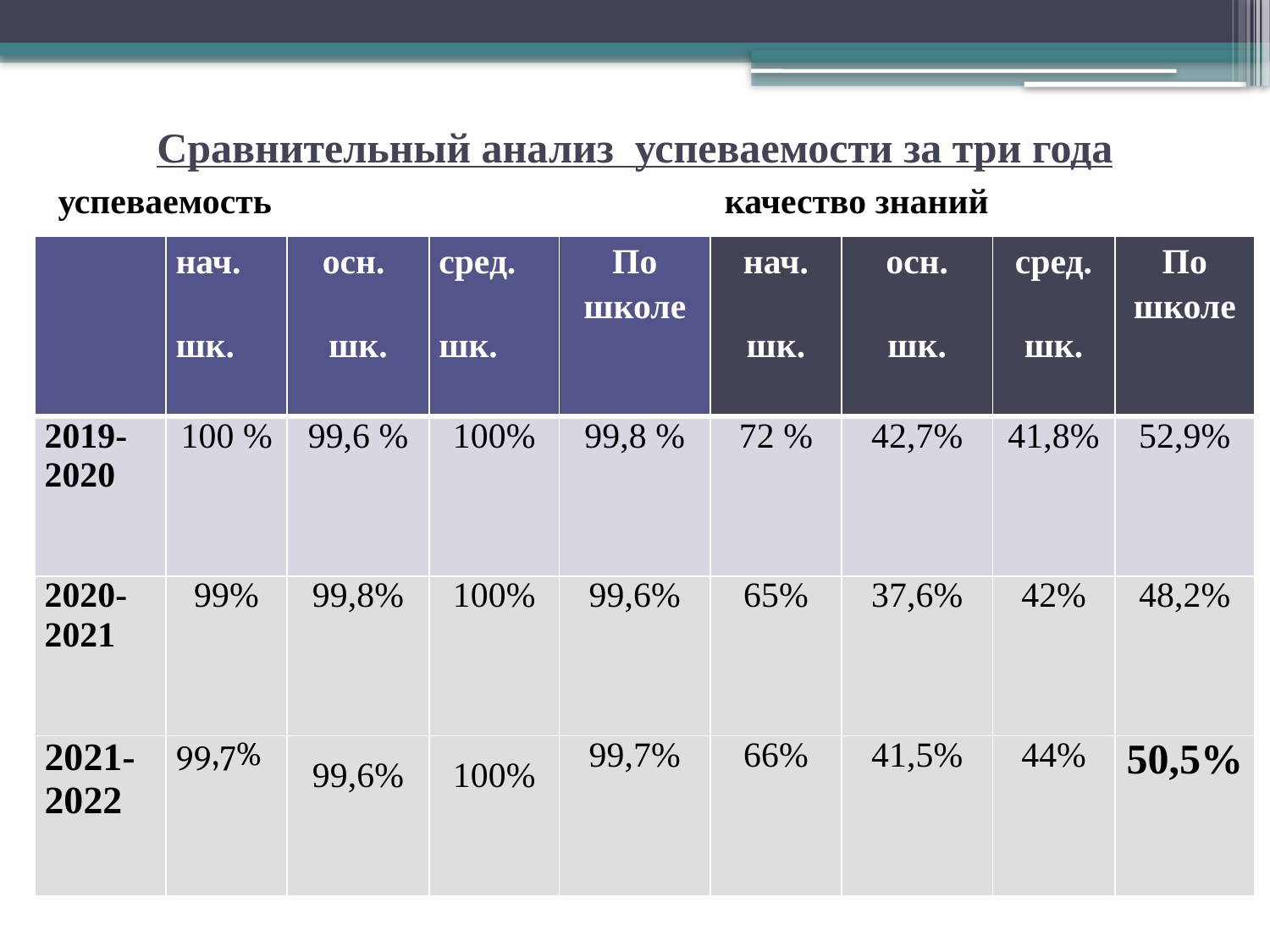

# Сравнительный анализ  успеваемости за три года
успеваемость                                                   качество знаний
|  | нач. шк. | осн. шк. | сред. шк. | По школе | нач. шк. | осн. шк. | сред. шк. | По школе |
| --- | --- | --- | --- | --- | --- | --- | --- | --- |
| 2019- 2020 | 100 % | 99,6 % | 100% | 99,8 % | 72 % | 42,7% | 41,8% | 52,9% |
| 2020-2021 | 99% | 99,8% | 100% | 99,6% | 65% | 37,6% | 42% | 48,2% |
| 2021-2022 | 99,7% | 99,6% | 100% | 99,7% | 66% | 41,5% | 44% | 50,5% |